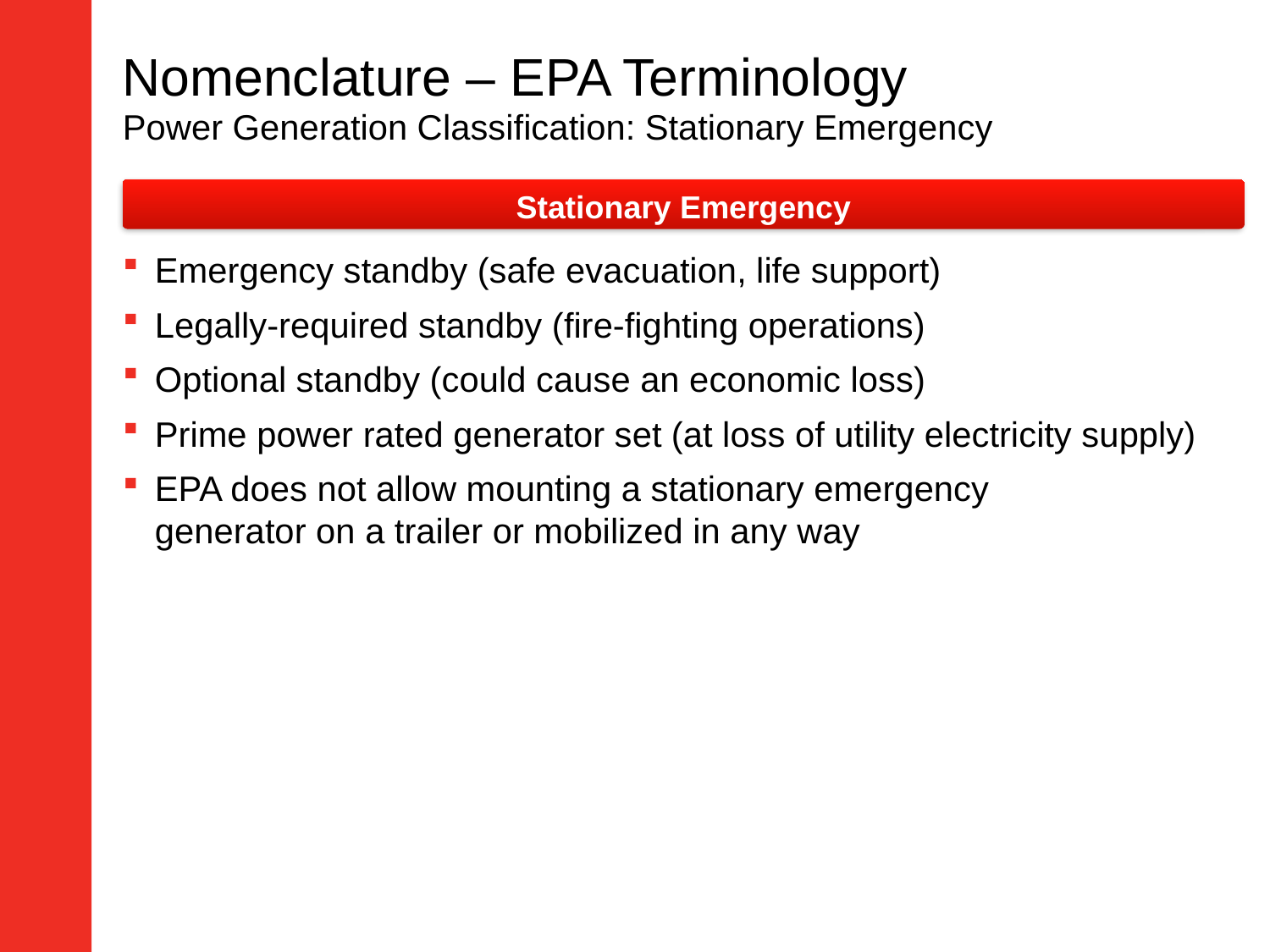

Nomenclature – EPA Terminology
Power Generation Classification: Stationary Emergency

Stationary Emergency
Emergency standby (safe evacuation, life support)
Legally-required standby (fire-fighting operations)
Optional standby (could cause an economic loss)
Prime power rated generator set (at loss of utility electricity supply)
EPA does not allow mounting a stationary emergency
generator on a trailer or mobilized in any way